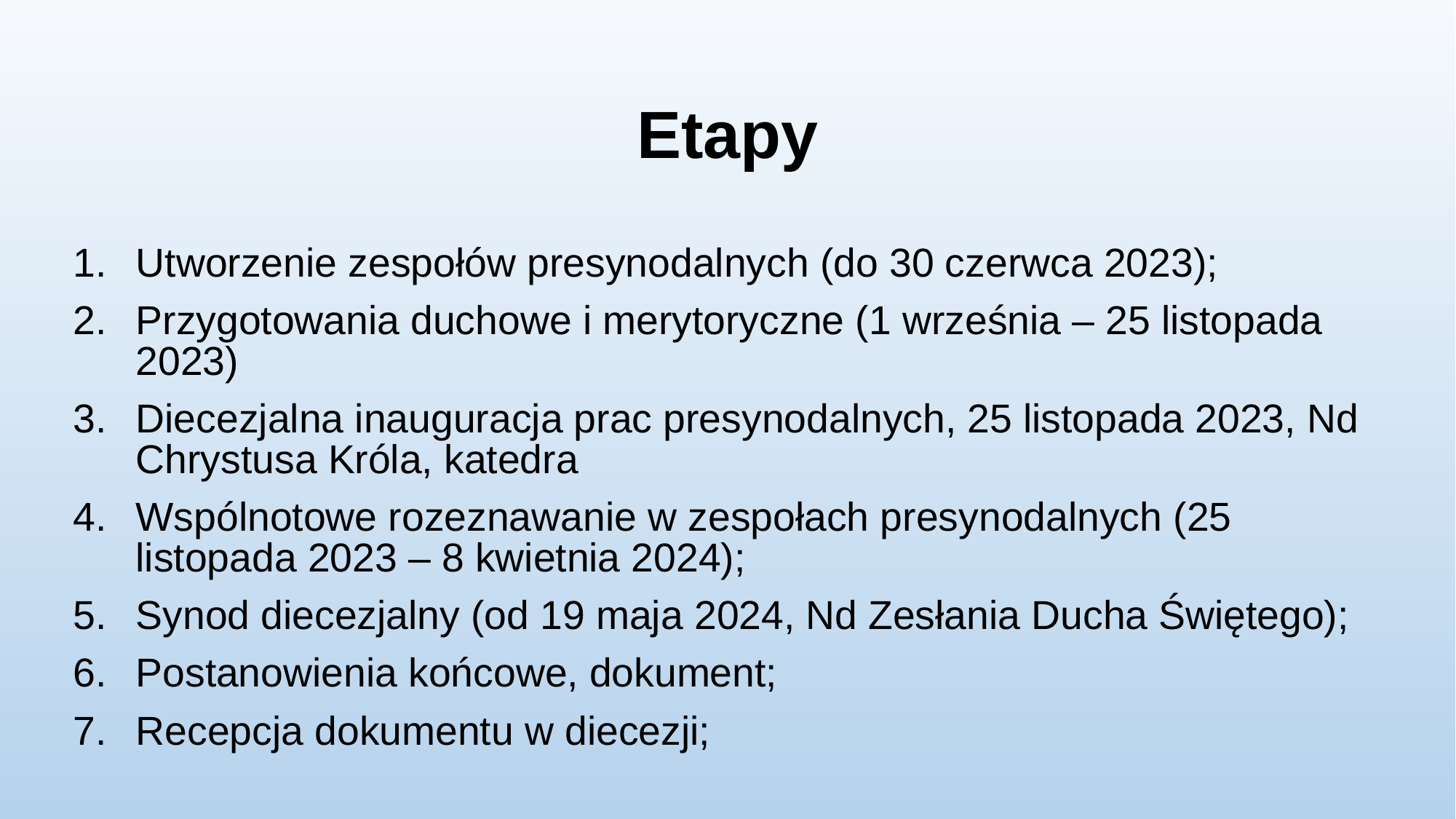

# Etapy
Utworzenie zespołów presynodalnych (do 30 czerwca 2023);
Przygotowania duchowe i merytoryczne (1 września – 25 listopada 2023)
Diecezjalna inauguracja prac presynodalnych, 25 listopada 2023, Nd Chrystusa Króla, katedra
Wspólnotowe rozeznawanie w zespołach presynodalnych (25 listopada 2023 – 8 kwietnia 2024);
Synod diecezjalny (od 19 maja 2024, Nd Zesłania Ducha Świętego);
Postanowienia końcowe, dokument;
Recepcja dokumentu w diecezji;